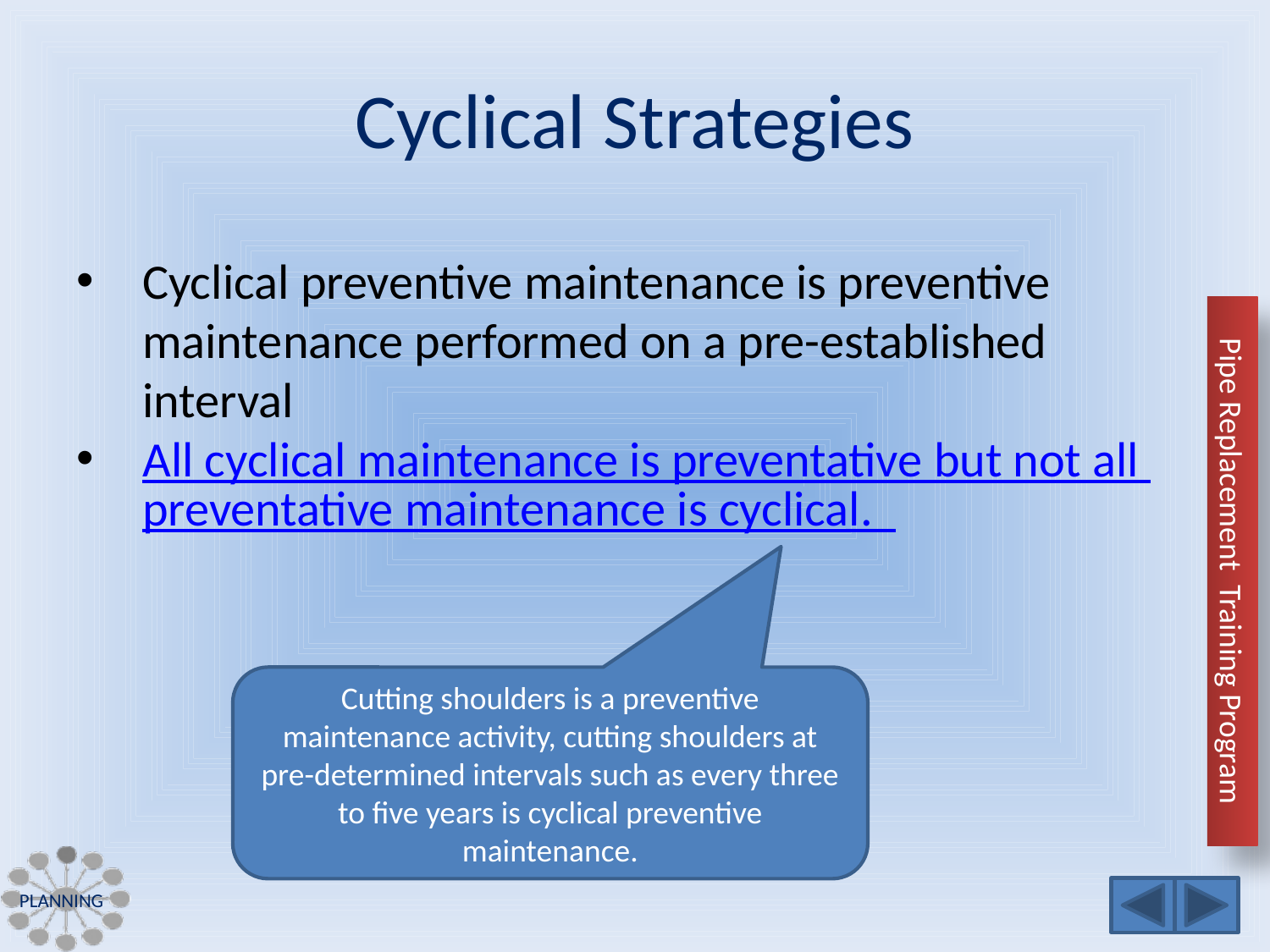

# Cyclical Strategies
Cyclical preventive maintenance is preventive maintenance performed on a pre-established interval
All cyclical maintenance is preventative but not all preventative maintenance is cyclical.

Cutting shoulders is a preventive maintenance activity, cutting shoulders at pre-determined intervals such as every three to five years is cyclical preventive maintenance.
Planning